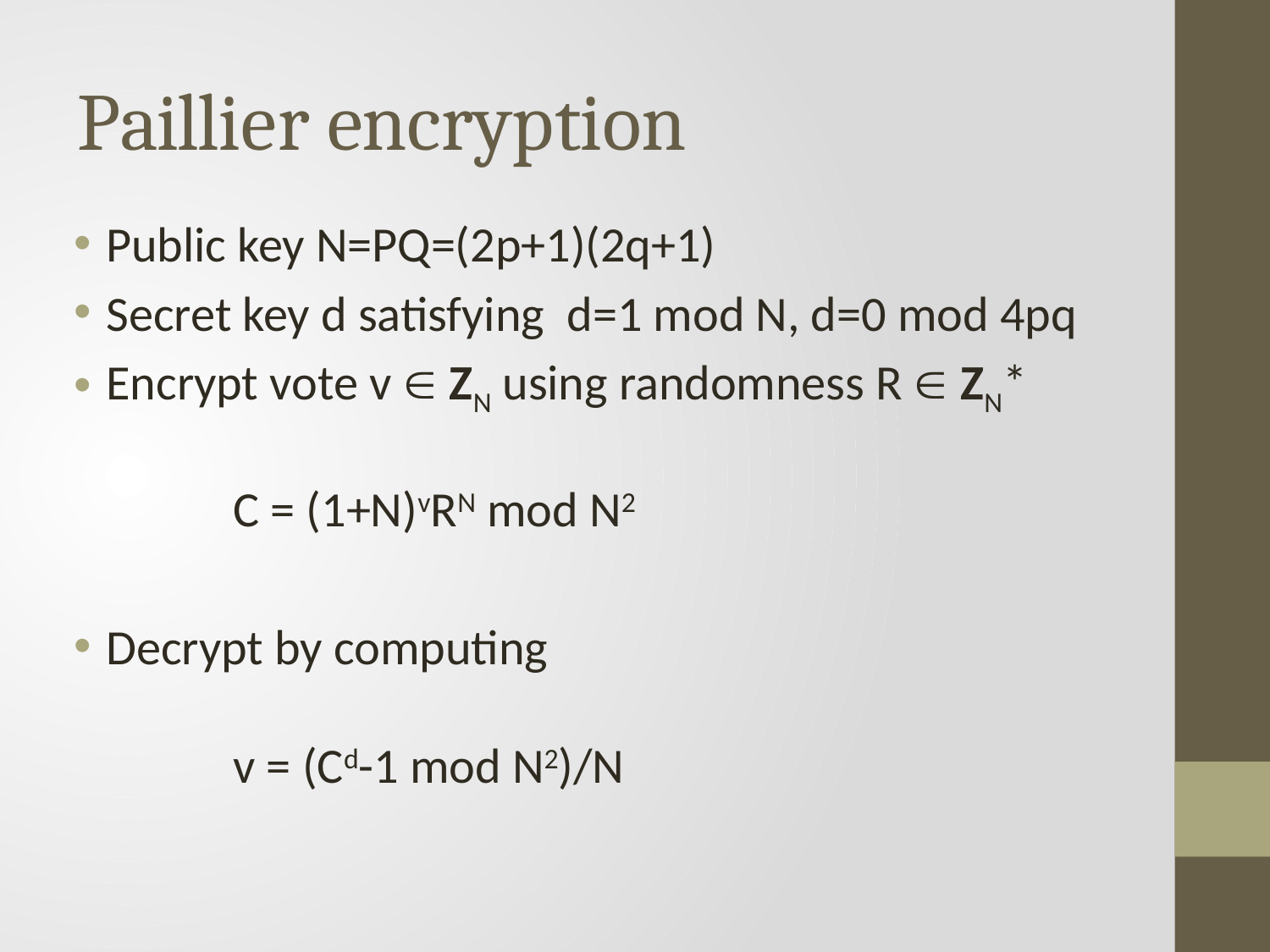

# Paillier encryption
Public key N=PQ=(2p+1)(2q+1)
Secret key d satisfying  d=1 mod N, d=0 mod 4pq
Encrypt vote v ∈ ZN using randomness R ∈ ZN*
	C = (1+N)vRN mod N2

Decrypt by computing
	v = (Cd-1 mod N2)/N